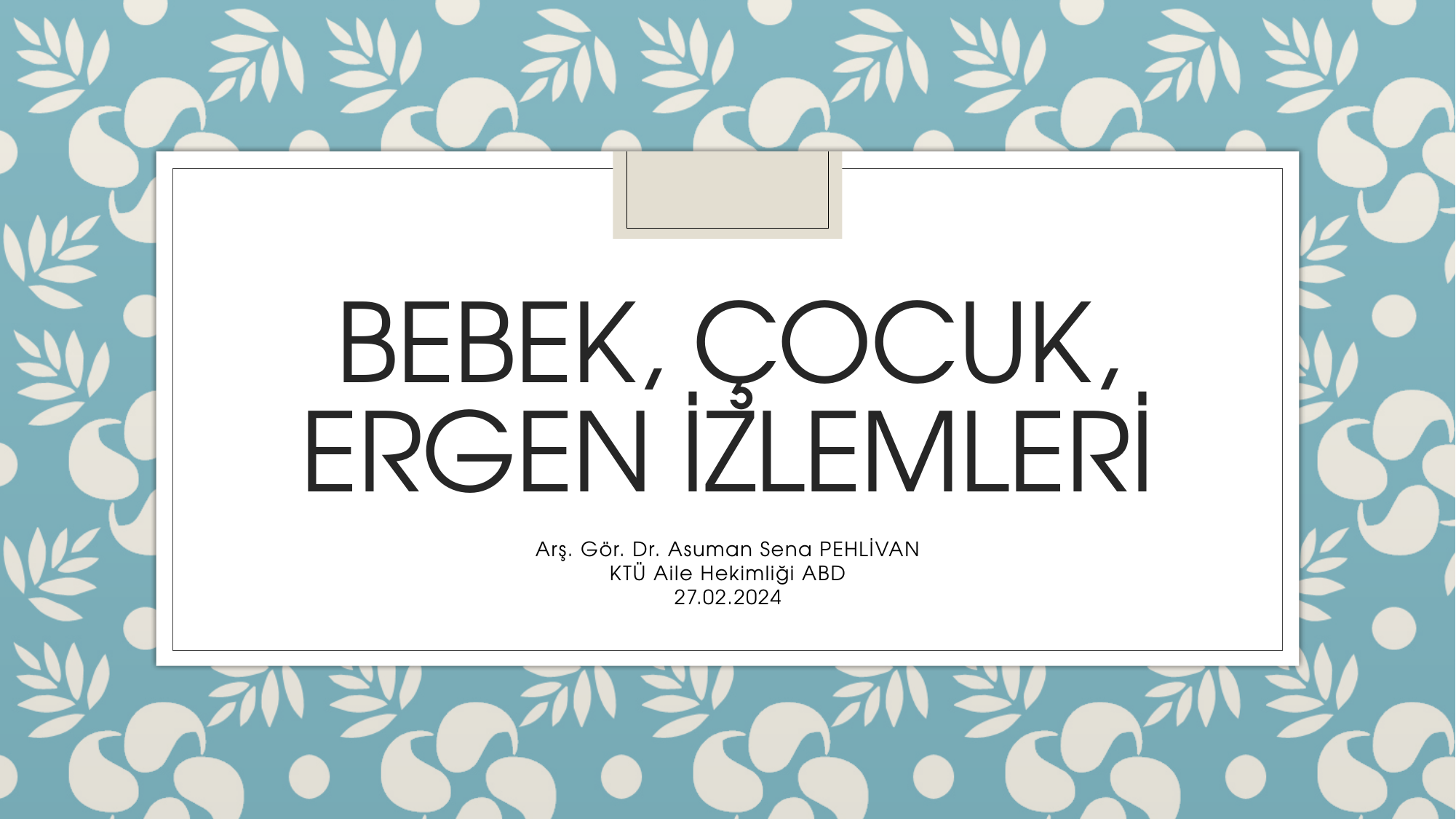

# Bebek, çocuk, ergen izlemleri
Arş. Gör. Dr. Asuman Sena PEHLİVAN
KTÜ Aile Hekimliği ABD
27.02.2024